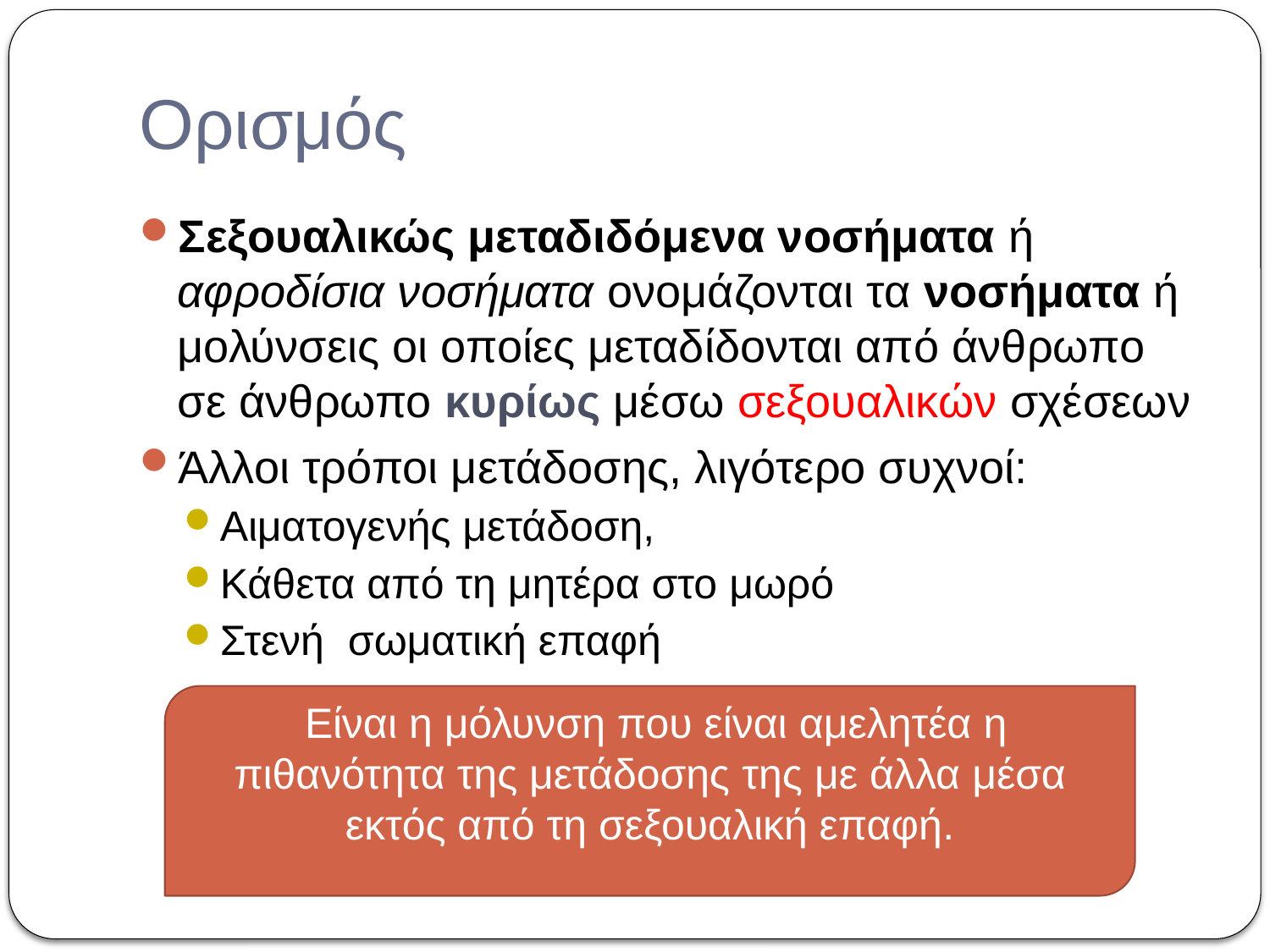

# Ορισμός
Σεξουαλικώς μεταδιδόμενα νοσήματα ή αφροδίσια νοσήματα ονομάζονται τα νοσήματα ή μολύνσεις οι οποίες μεταδίδονται από άνθρωπο σε άνθρωπο κυρίως μέσω σεξουαλικών σχέσεων
Άλλοι τρόποι μετάδοσης, λιγότερο συχνοί:
Αιματογενής μετάδοση,
Κάθετα από τη μητέρα στο μωρό
Στενή  σωματική επαφή
 Είναι η μόλυνση που είναι αμελητέα η πιθανότητα της μετάδοσης της με άλλα μέσα εκτός από τη σεξουαλική επαφή.